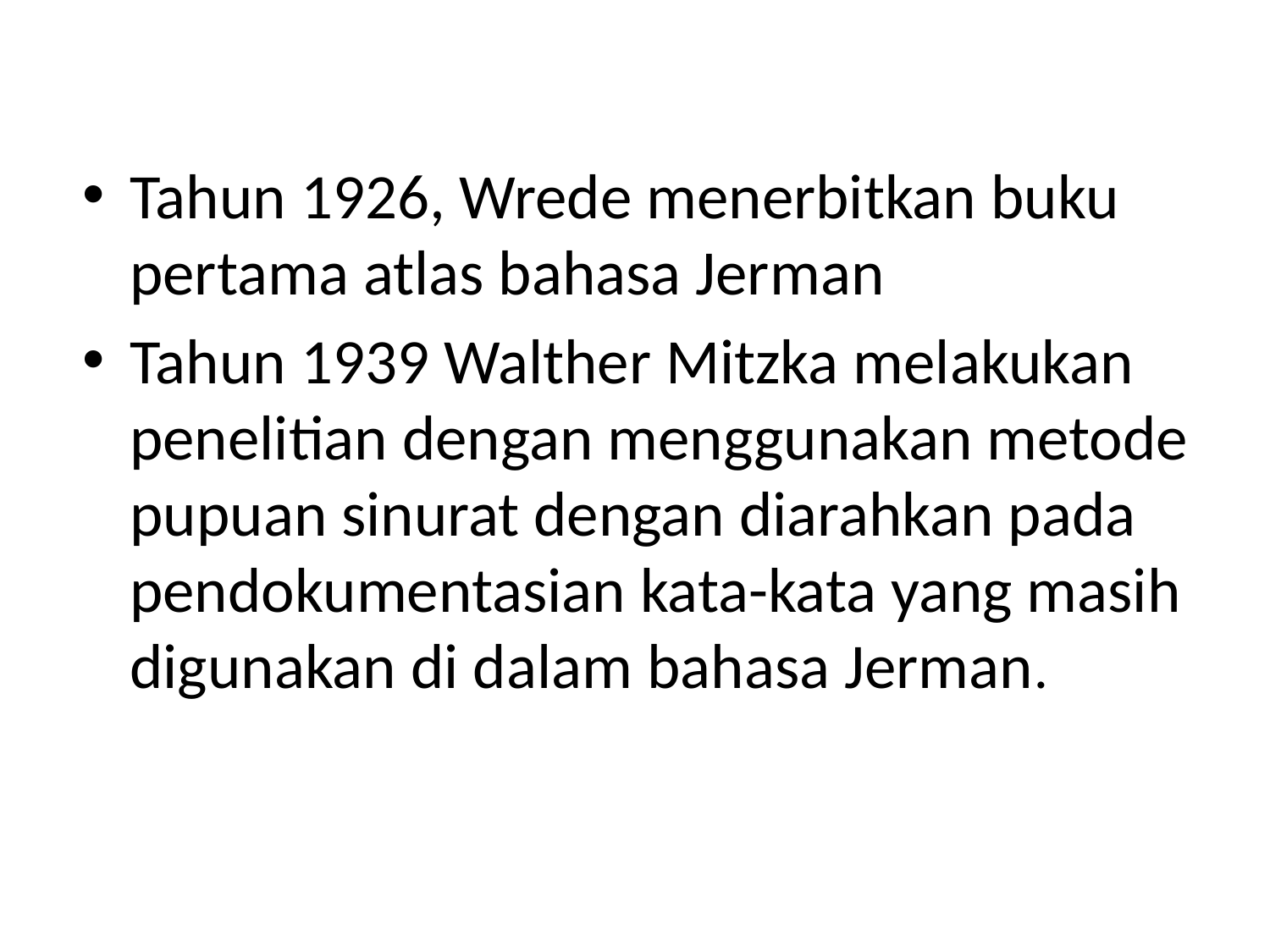

Tahun 1926, Wrede menerbitkan buku pertama atlas bahasa Jerman
Tahun 1939 Walther Mitzka melakukan penelitian dengan menggunakan metode pupuan sinurat dengan diarahkan pada pendokumentasian kata-kata yang masih digunakan di dalam bahasa Jerman.